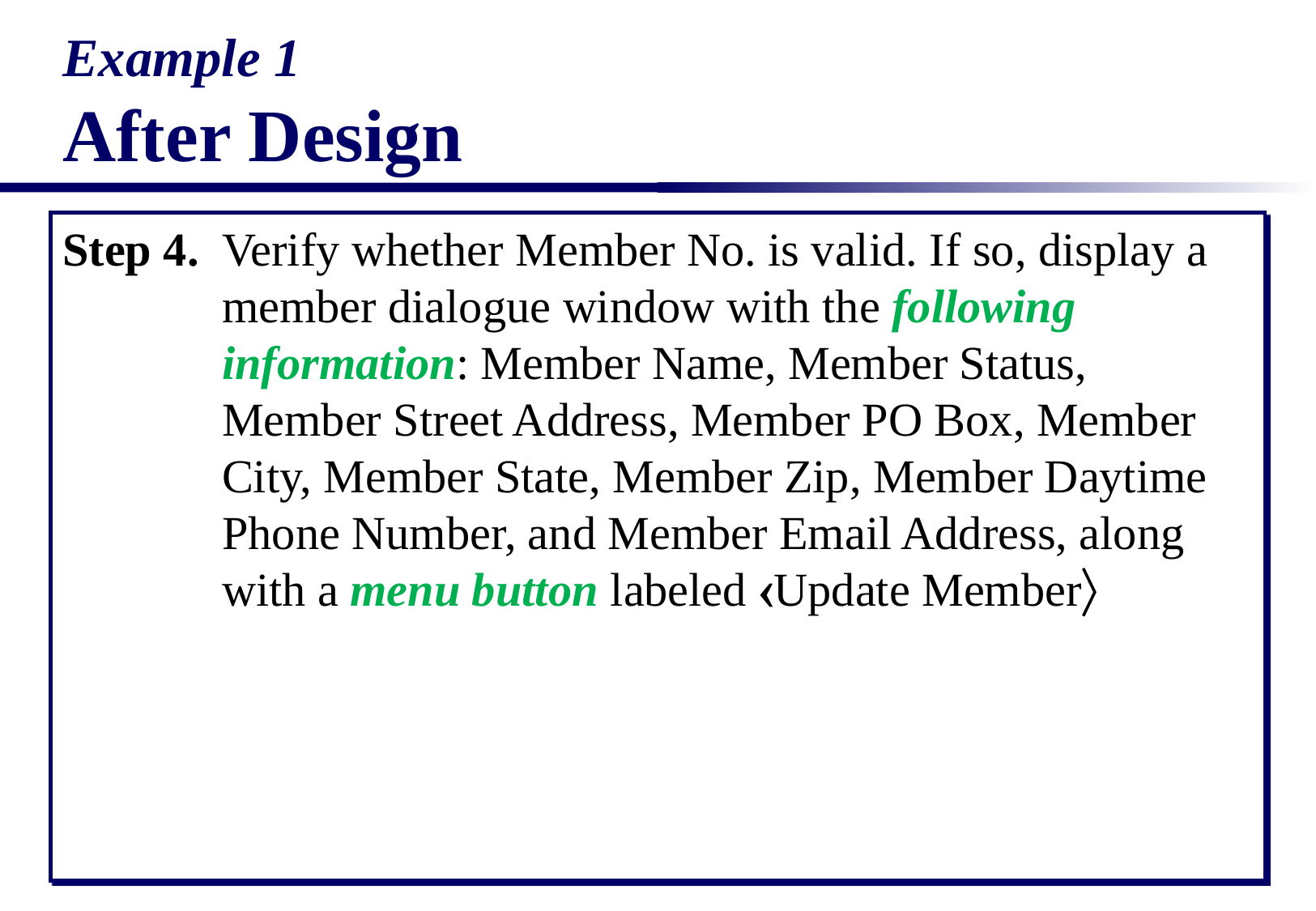

Example 1
After Design
Step 4.	Verify whether Member No. is valid. If so, display a member dialogue window with the following information: Member Name, Member Status, Member Street Address, Member PO Box, Member City, Member State, Member Zip, Member Daytime Phone Number, and Member Email Address, along with a menu button labeled 〈Update Member〉